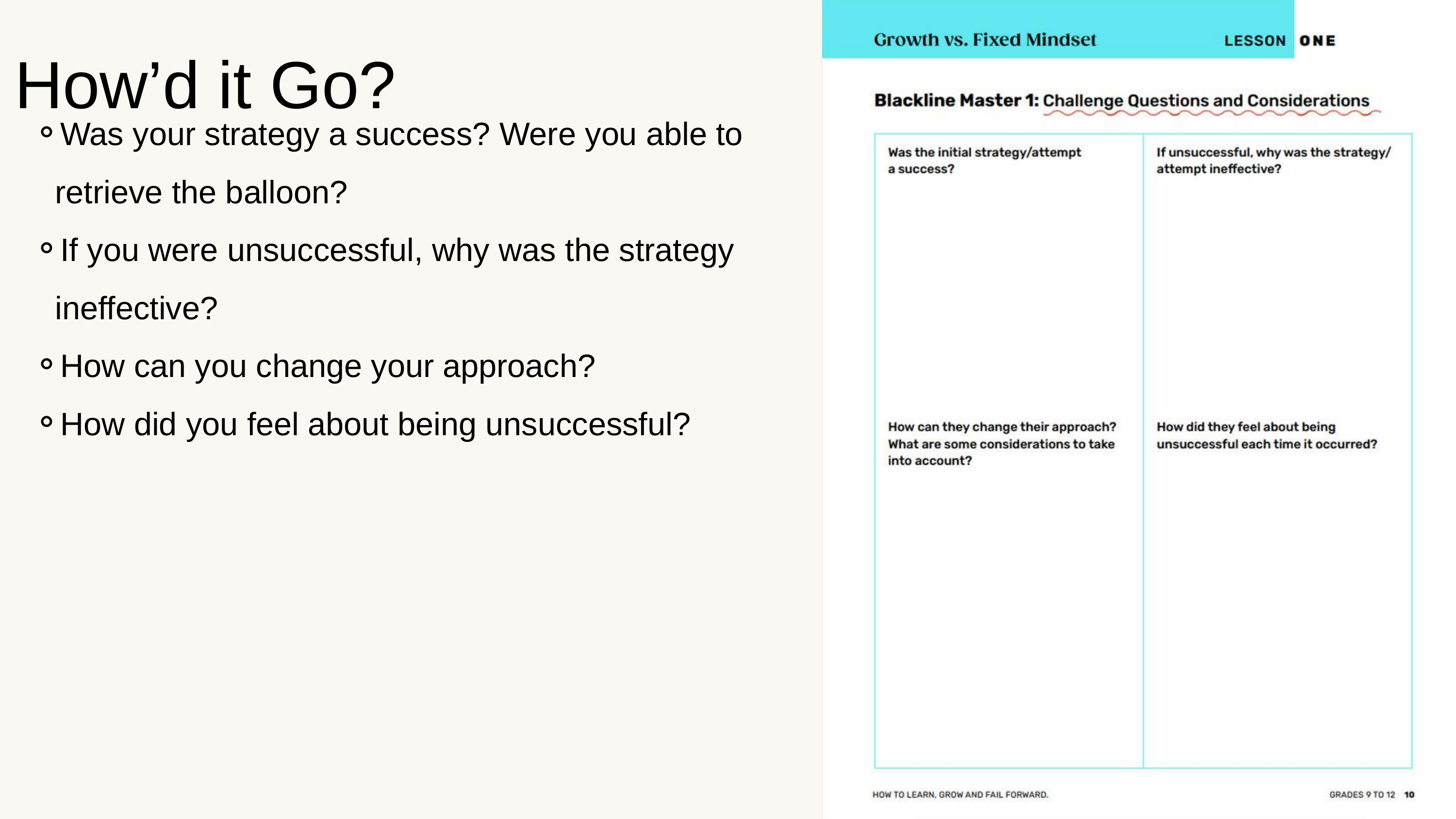

How’d it Go?
Was your strategy a success? Were you able to retrieve the balloon?
If you were unsuccessful, why was the strategy ineffective?
How can you change your approach?
How did you feel about being unsuccessful?